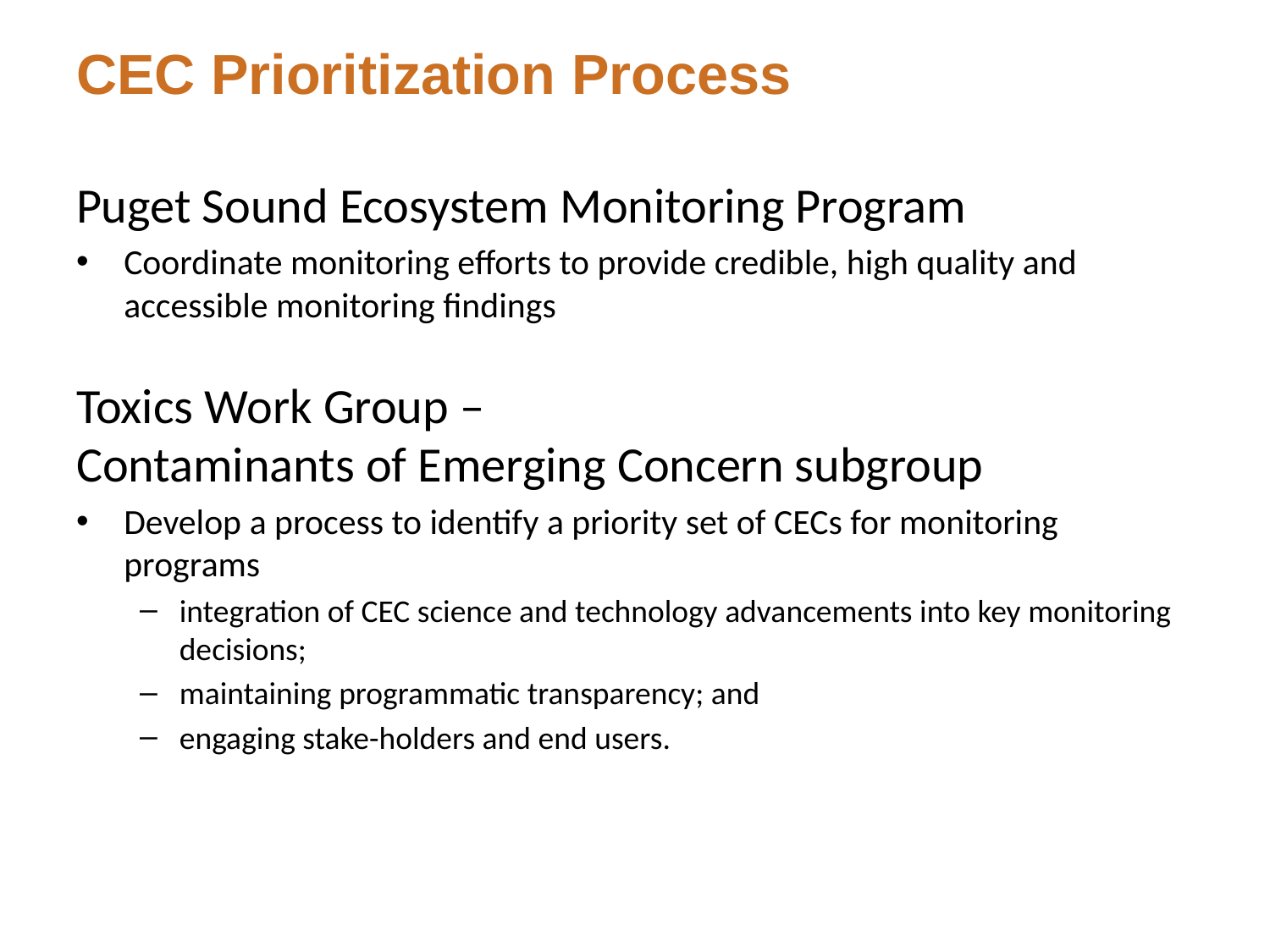

CEC Prioritization Process
Puget Sound Ecosystem Monitoring Program
Coordinate monitoring efforts to provide credible, high quality and accessible monitoring findings

Toxics Work Group –
Contaminants of Emerging Concern subgroup
Develop a process to identify a priority set of CECs for monitoring programs
integration of CEC science and technology advancements into key monitoring decisions;
maintaining programmatic transparency; and
engaging stake-holders and end users.